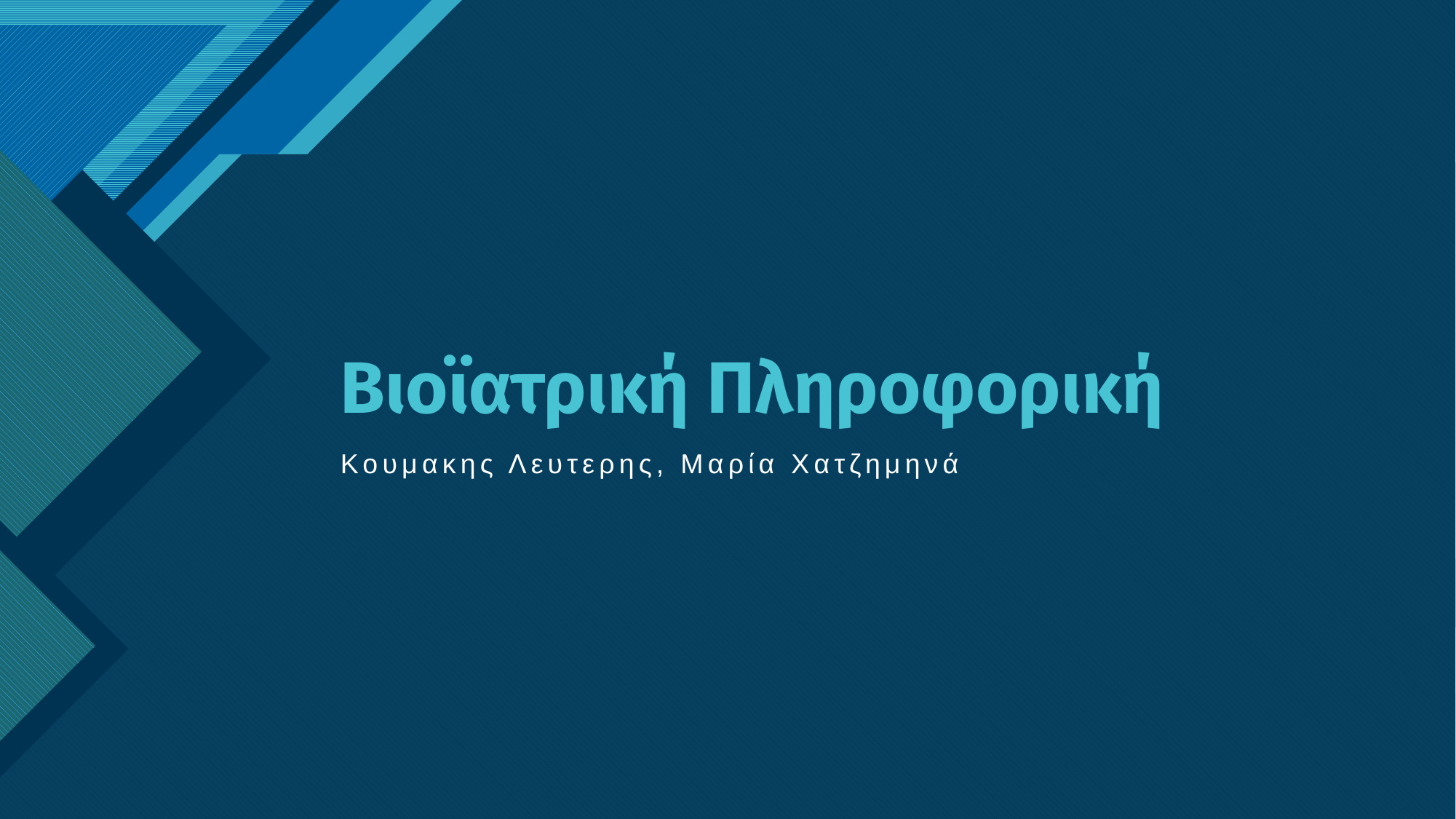

# Βιοϊατρική Πληροφορική
Κουμακης Λευτερης, Μαρία Χατζημηνά